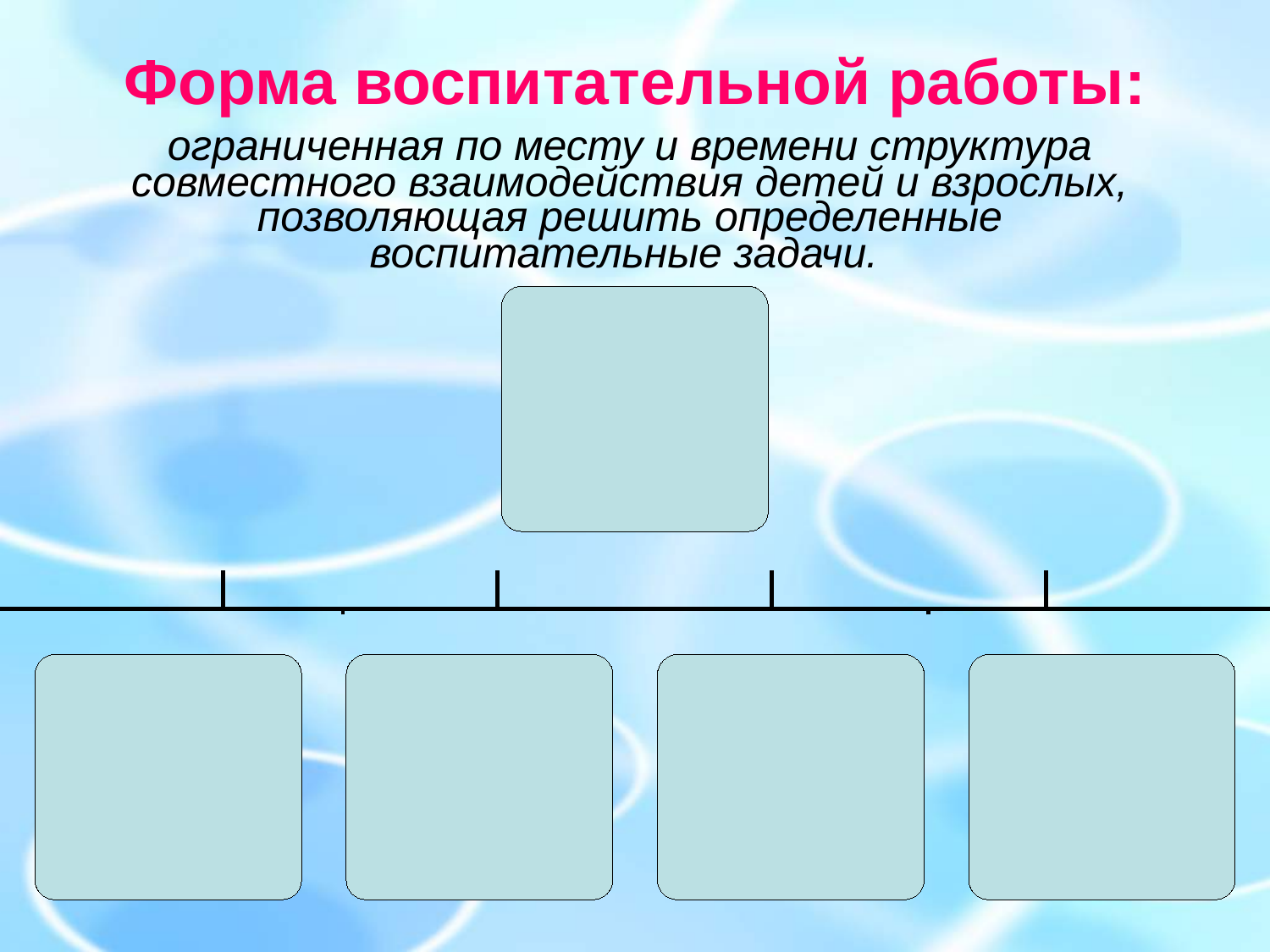

Форма воспитательной работы:
ограниченная по месту и времени структура совместного взаимодействия детей и взрослых, позволяющая решить определенные воспитательные задачи.